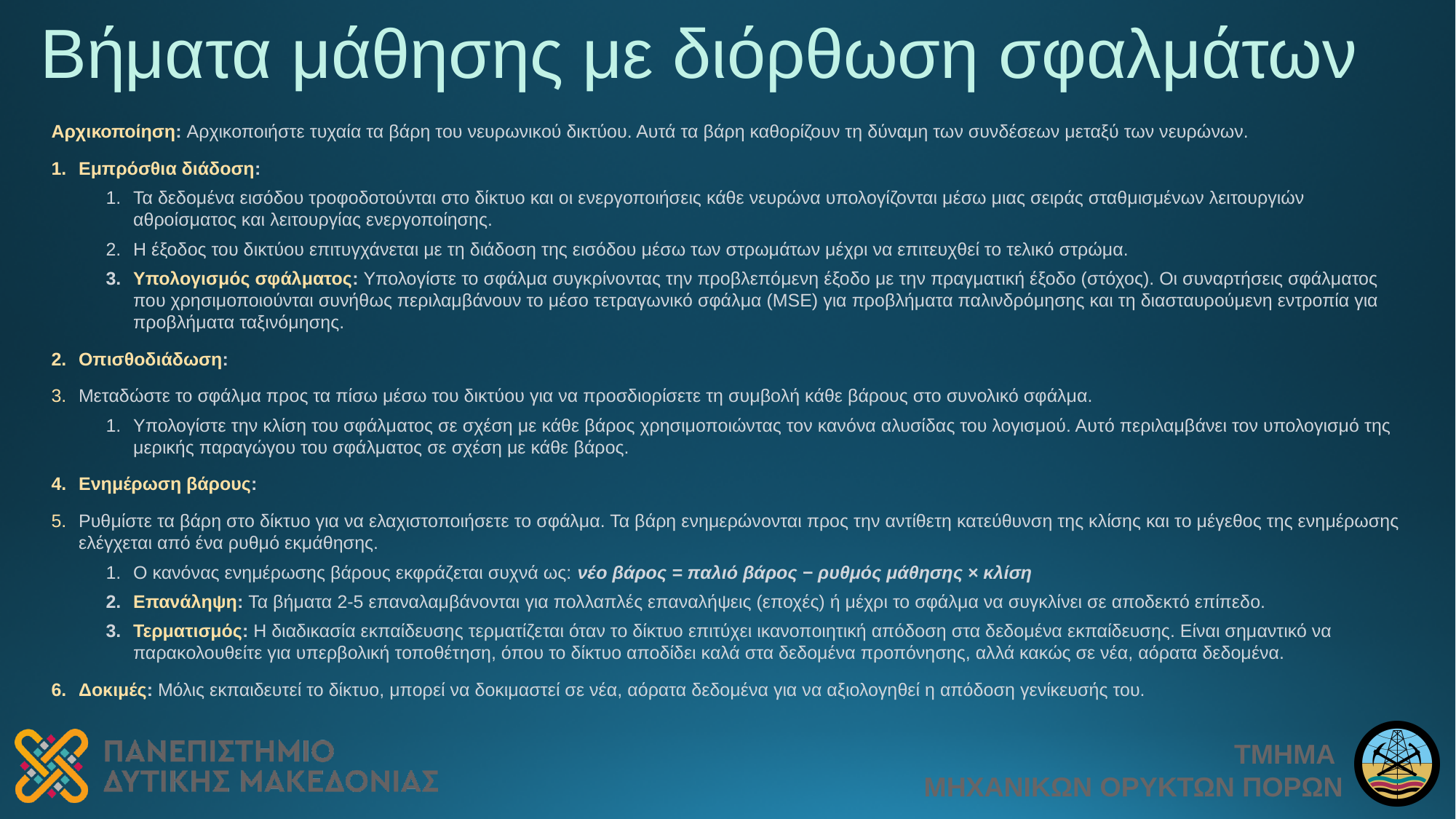

# Βήματα μάθησης με διόρθωση σφαλμάτων
Αρχικοποίηση: Αρχικοποιήστε τυχαία τα βάρη του νευρωνικού δικτύου. Αυτά τα βάρη καθορίζουν τη δύναμη των συνδέσεων μεταξύ των νευρώνων.
Εμπρόσθια διάδοση:
Τα δεδομένα εισόδου τροφοδοτούνται στο δίκτυο και οι ενεργοποιήσεις κάθε νευρώνα υπολογίζονται μέσω μιας σειράς σταθμισμένων λειτουργιών αθροίσματος και λειτουργίας ενεργοποίησης.
Η έξοδος του δικτύου επιτυγχάνεται με τη διάδοση της εισόδου μέσω των στρωμάτων μέχρι να επιτευχθεί το τελικό στρώμα.
Υπολογισμός σφάλματος: Υπολογίστε το σφάλμα συγκρίνοντας την προβλεπόμενη έξοδο με την πραγματική έξοδο (στόχος). Οι συναρτήσεις σφάλματος που χρησιμοποιούνται συνήθως περιλαμβάνουν το μέσο τετραγωνικό σφάλμα (MSE) για προβλήματα παλινδρόμησης και τη διασταυρούμενη εντροπία για προβλήματα ταξινόμησης.
Οπισθοδιάδωση:
Μεταδώστε το σφάλμα προς τα πίσω μέσω του δικτύου για να προσδιορίσετε τη συμβολή κάθε βάρους στο συνολικό σφάλμα.
Υπολογίστε την κλίση του σφάλματος σε σχέση με κάθε βάρος χρησιμοποιώντας τον κανόνα αλυσίδας του λογισμού. Αυτό περιλαμβάνει τον υπολογισμό της μερικής παραγώγου του σφάλματος σε σχέση με κάθε βάρος.
Ενημέρωση βάρους:
Ρυθμίστε τα βάρη στο δίκτυο για να ελαχιστοποιήσετε το σφάλμα. Τα βάρη ενημερώνονται προς την αντίθετη κατεύθυνση της κλίσης και το μέγεθος της ενημέρωσης ελέγχεται από ένα ρυθμό εκμάθησης.
Ο κανόνας ενημέρωσης βάρους εκφράζεται συχνά ως: νέο βάρος = παλιό βάρος − ρυθμός μάθησης × κλίση
Επανάληψη: Τα βήματα 2-5 επαναλαμβάνονται για πολλαπλές επαναλήψεις (εποχές) ή μέχρι το σφάλμα να συγκλίνει σε αποδεκτό επίπεδο.
Τερματισμός: Η διαδικασία εκπαίδευσης τερματίζεται όταν το δίκτυο επιτύχει ικανοποιητική απόδοση στα δεδομένα εκπαίδευσης. Είναι σημαντικό να παρακολουθείτε για υπερβολική τοποθέτηση, όπου το δίκτυο αποδίδει καλά στα δεδομένα προπόνησης, αλλά κακώς σε νέα, αόρατα δεδομένα.
Δοκιμές: Μόλις εκπαιδευτεί το δίκτυο, μπορεί να δοκιμαστεί σε νέα, αόρατα δεδομένα για να αξιολογηθεί η απόδοση γενίκευσής του.